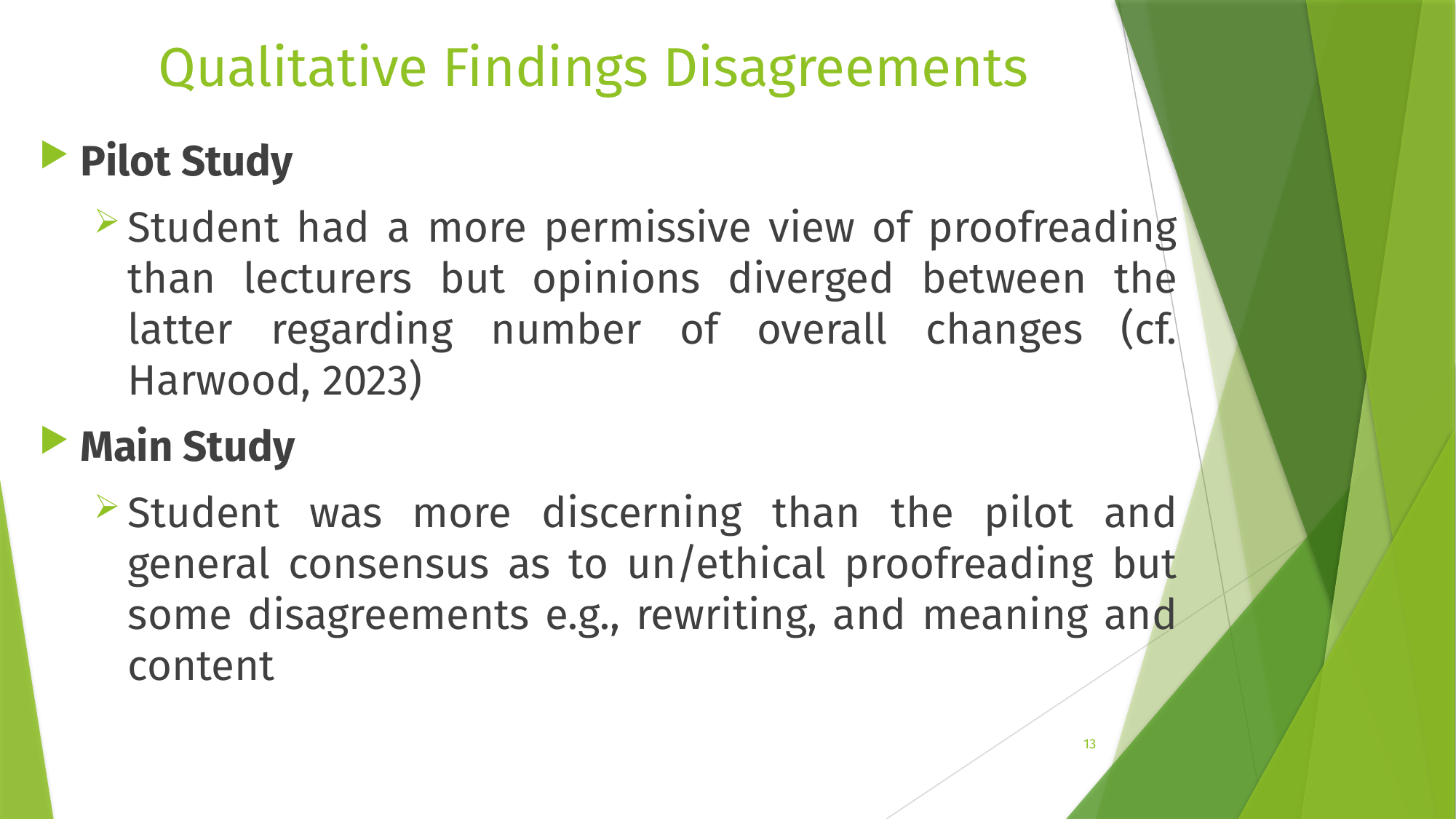

# Qualitative Findings Disagreements
Pilot Study
Student had a more permissive view of proofreading than lecturers but opinions diverged between the latter regarding number of overall changes (cf. Harwood, 2023)
Main Study
Student was more discerning than the pilot and general consensus as to un/ethical proofreading but some disagreements e.g., rewriting, and meaning and content
13